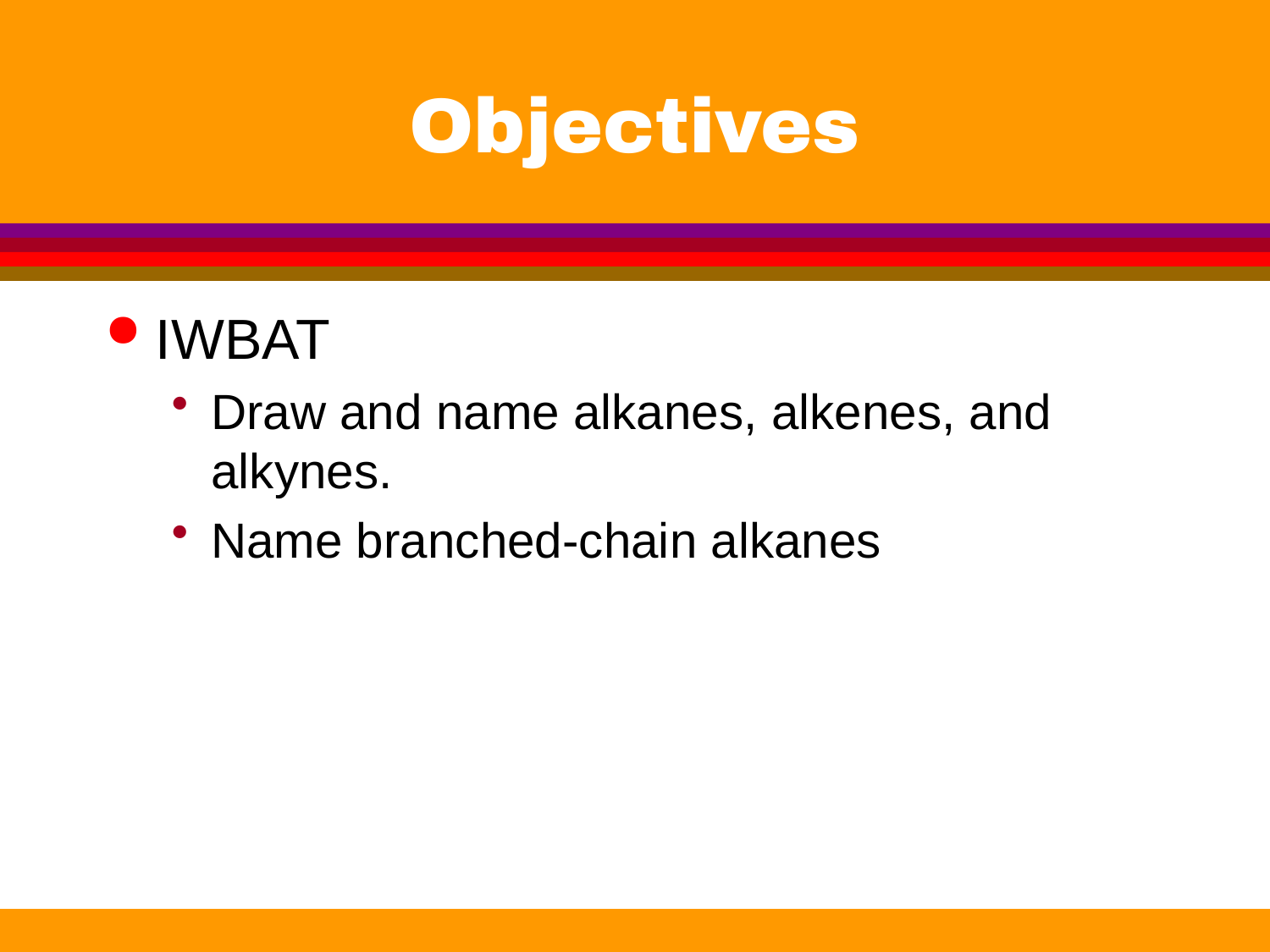

# Objectives
IWBAT
Draw and name alkanes, alkenes, and alkynes.
Name branched-chain alkanes